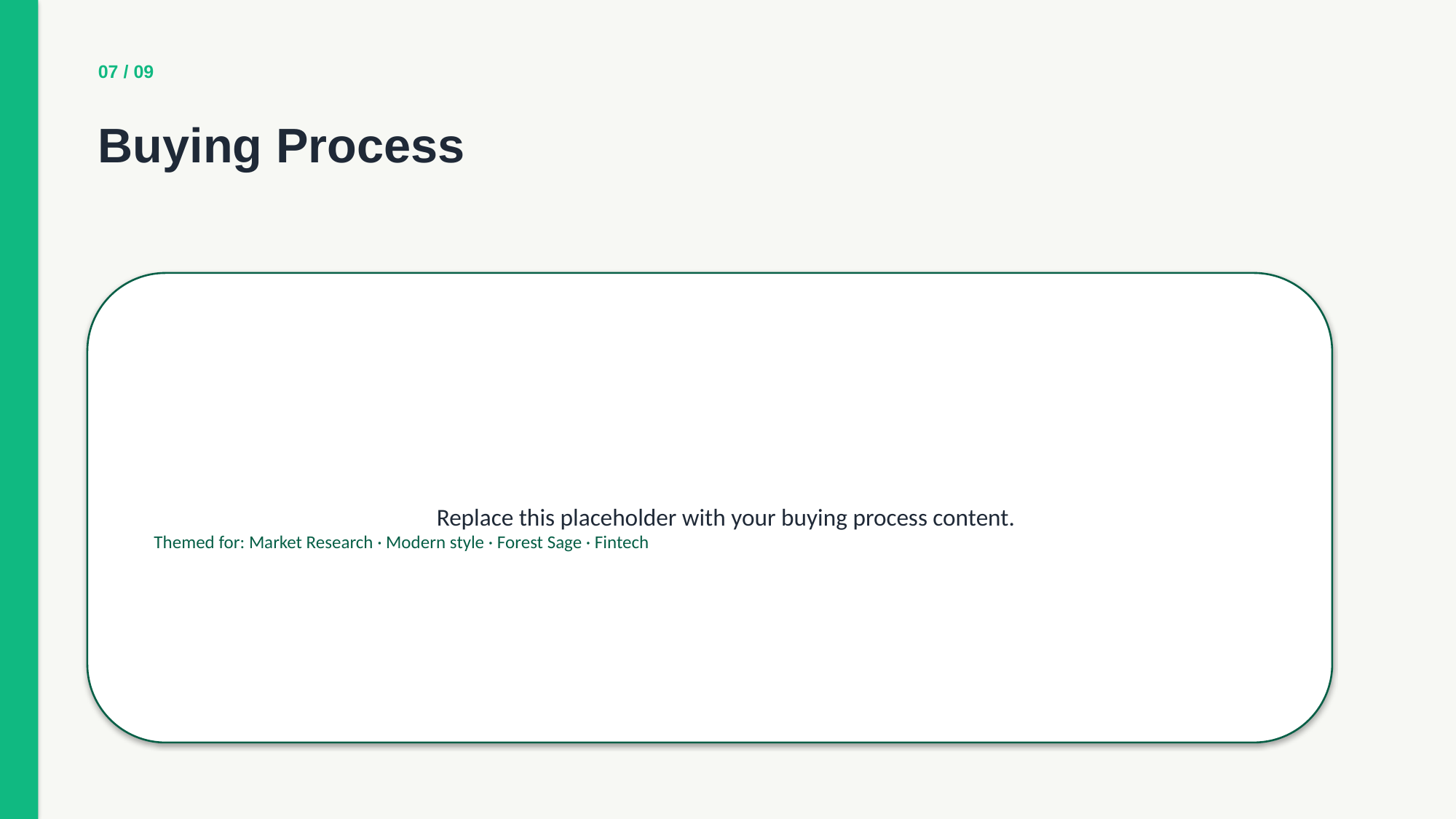

07 / 09
Buying Process
Replace this placeholder with your buying process content.
Themed for: Market Research · Modern style · Forest Sage · Fintech